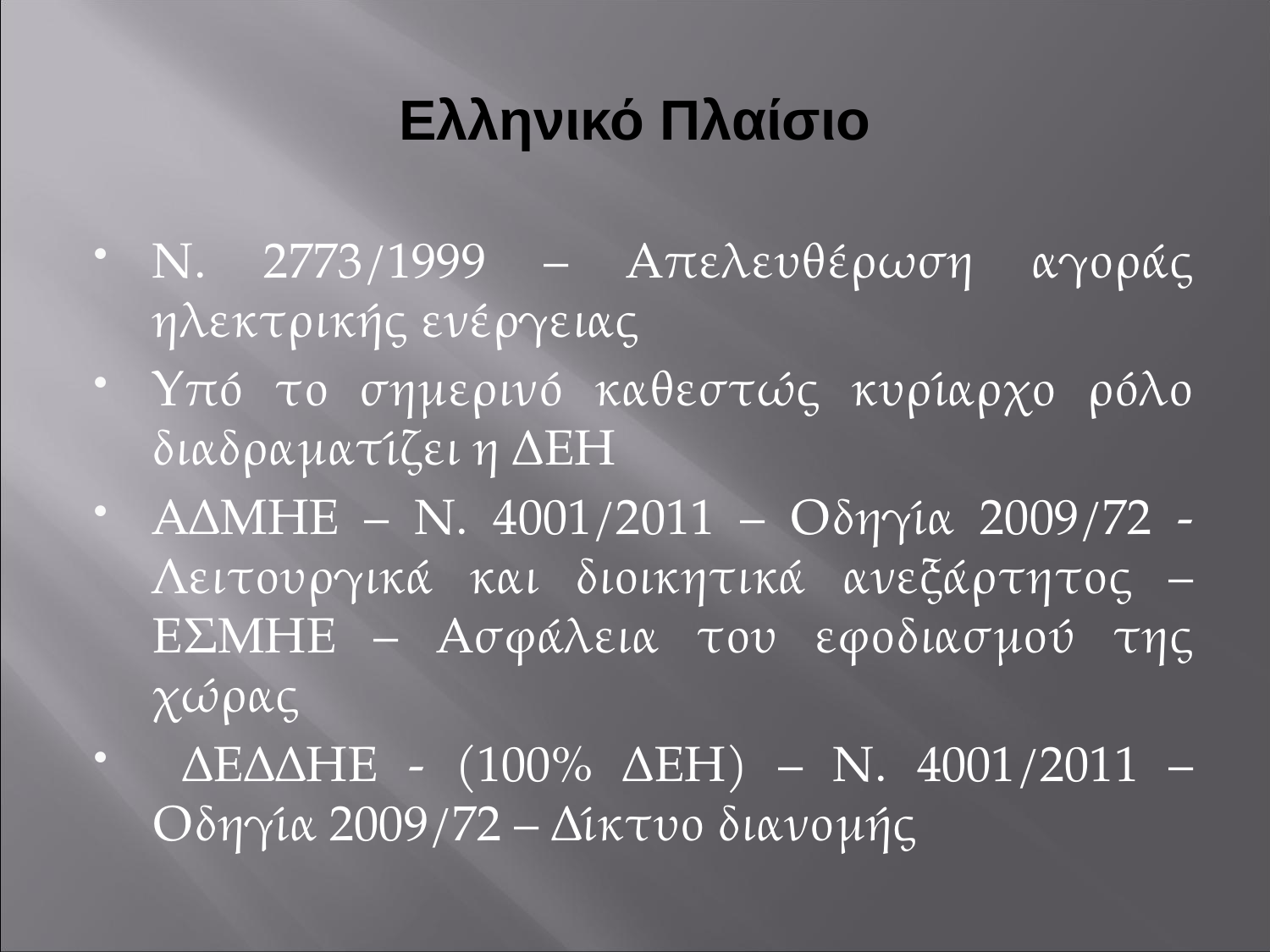

# Ελληνικό Πλαίσιο
Ν. 2773/1999 – Απελευθέρωση αγοράς ηλεκτρικής ενέργειας
Υπό το σημερινό καθεστώς κυρίαρχο ρόλο διαδραματίζει η ΔΕΗ
ΑΔΜΗΕ – Ν. 4001/2011 – Οδηγία 2009/72 - Λειτουργικά και διοικητικά ανεξάρτητος – ΕΣΜΗΕ – Ασφάλεια του εφοδιασμού της χώρας
 ΔΕΔΔΗΕ - (100% ΔΕΗ) – Ν. 4001/2011 – Οδηγία 2009/72 – Δίκτυο διανομής